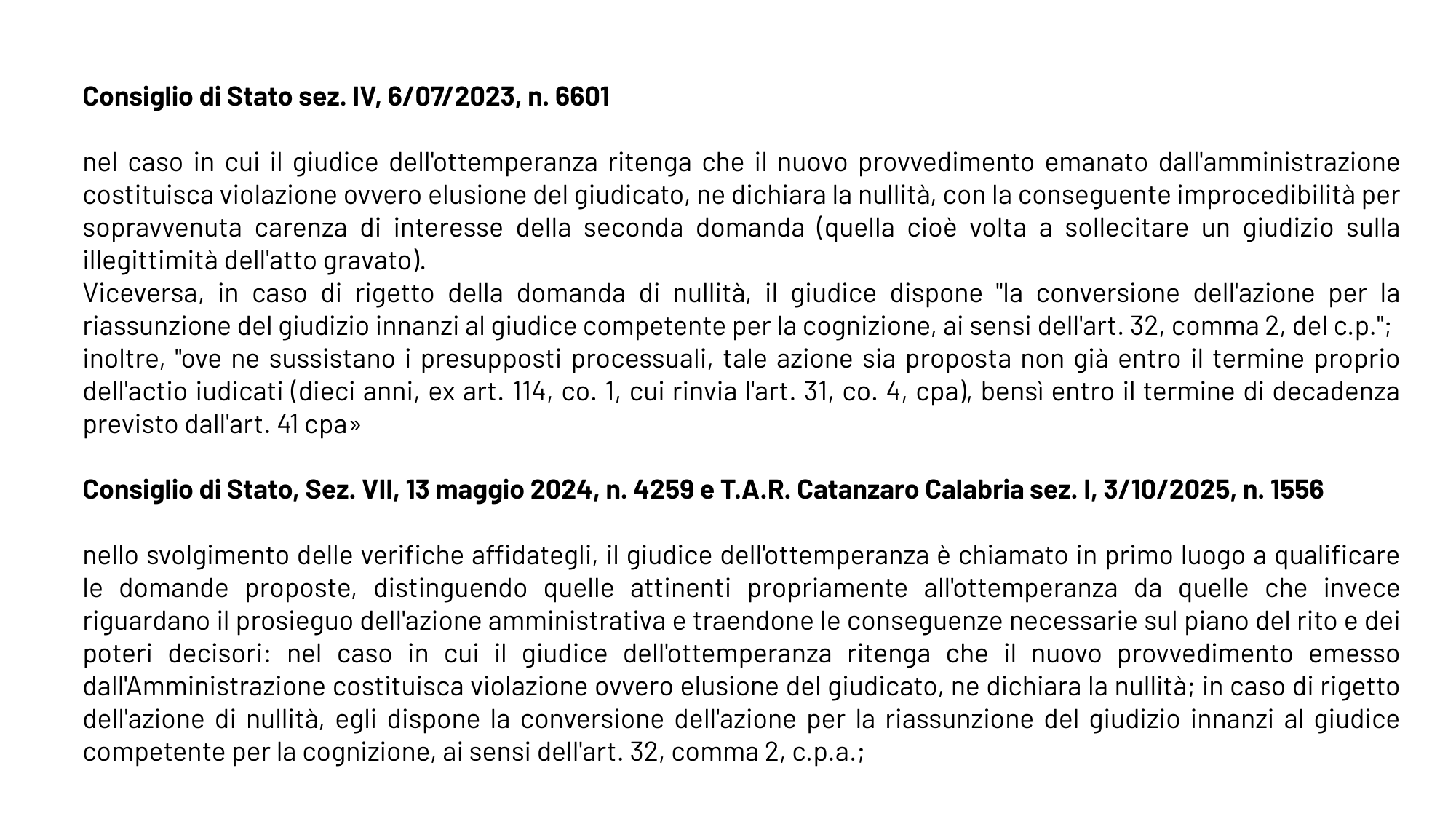

Consiglio di Stato sez. IV, 6/07/2023, n. 6601

nel caso in cui il giudice dell'ottemperanza ritenga che il nuovo provvedimento emanato dall'amministrazione costituisca violazione ovvero elusione del giudicato, ne dichiara la nullità, con la conseguente improcedibilità per sopravvenuta carenza di interesse della seconda domanda (quella cioè volta a sollecitare un giudizio sulla illegittimità dell'atto gravato).
Viceversa, in caso di rigetto della domanda di nullità, il giudice dispone "la conversione dell'azione per la riassunzione del giudizio innanzi al giudice competente per la cognizione, ai sensi dell'art. 32, comma 2, del c.p.";
inoltre, "ove ne sussistano i presupposti processuali, tale azione sia proposta non già entro il termine proprio dell'actio iudicati (dieci anni, ex art. 114, co. 1, cui rinvia l'art. 31, co. 4, cpa), bensì entro il termine di decadenza previsto dall'art. 41 cpa»

Consiglio di Stato, Sez. VII, 13 maggio 2024, n. 4259 e T.A.R. Catanzaro Calabria sez. I, 3/10/2025, n. 1556

nello svolgimento delle verifiche affidategli, il giudice dell'ottemperanza è chiamato in primo luogo a qualificare le domande proposte, distinguendo quelle attinenti propriamente all'ottemperanza da quelle che invece riguardano il prosieguo dell'azione amministrativa e traendone le conseguenze necessarie sul piano del rito e dei poteri decisori: nel caso in cui il giudice dell'ottemperanza ritenga che il nuovo provvedimento emesso dall'Amministrazione costituisca violazione ovvero elusione del giudicato, ne dichiara la nullità; in caso di rigetto dell'azione di nullità, egli dispone la conversione dell'azione per la riassunzione del giudizio innanzi al giudice competente per la cognizione, ai sensi dell'art. 32, comma 2, c.p.a.;